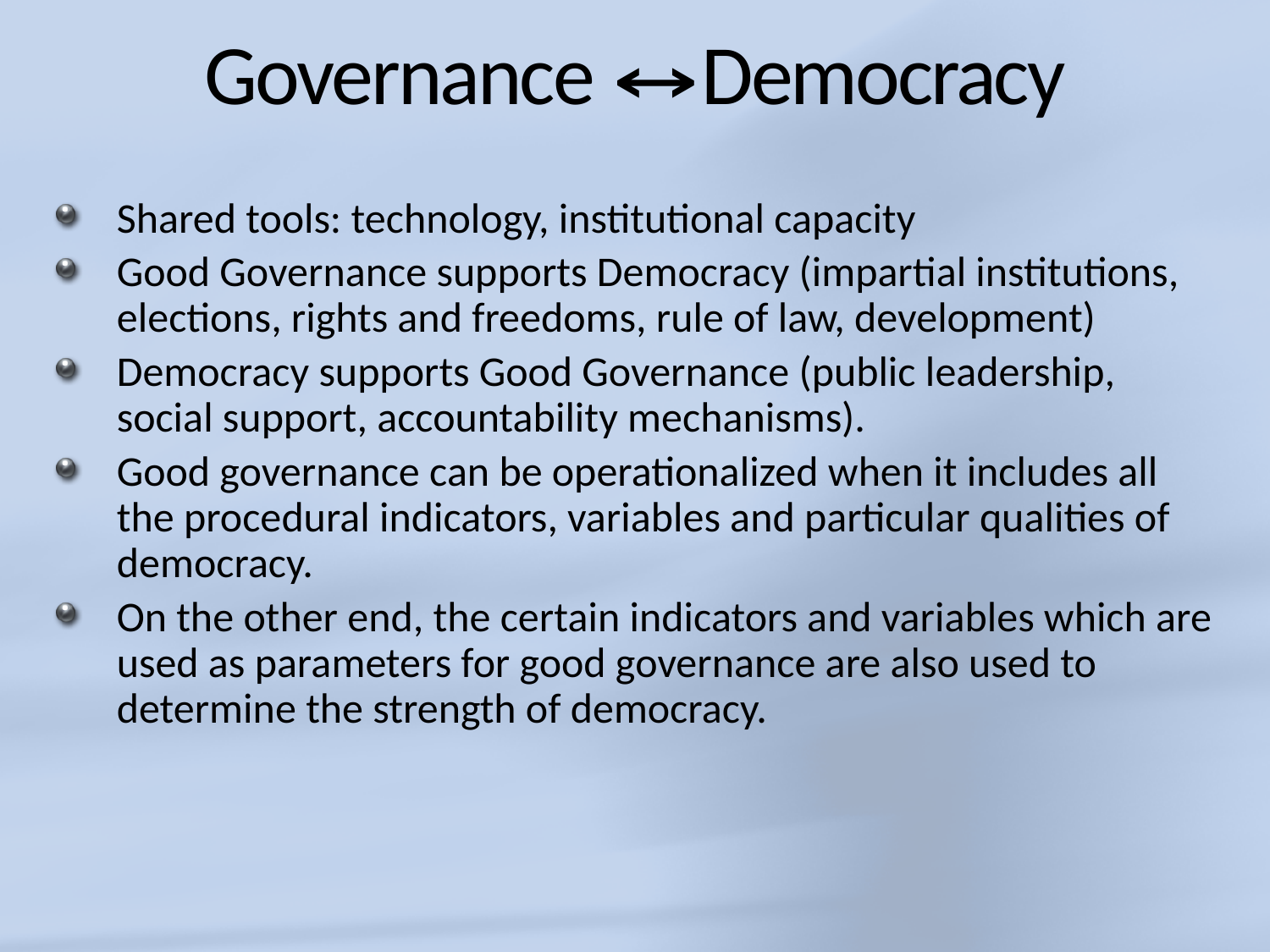

# Governance ↔Democracy
Shared tools: technology, institutional capacity
Good Governance supports Democracy (impartial institutions, elections, rights and freedoms, rule of law, development)
Democracy supports Good Governance (public leadership, social support, accountability mechanisms).
Good governance can be operationalized when it includes all the procedural indicators, variables and particular qualities of democracy.
On the other end, the certain indicators and variables which are used as parameters for good governance are also used to determine the strength of democracy.